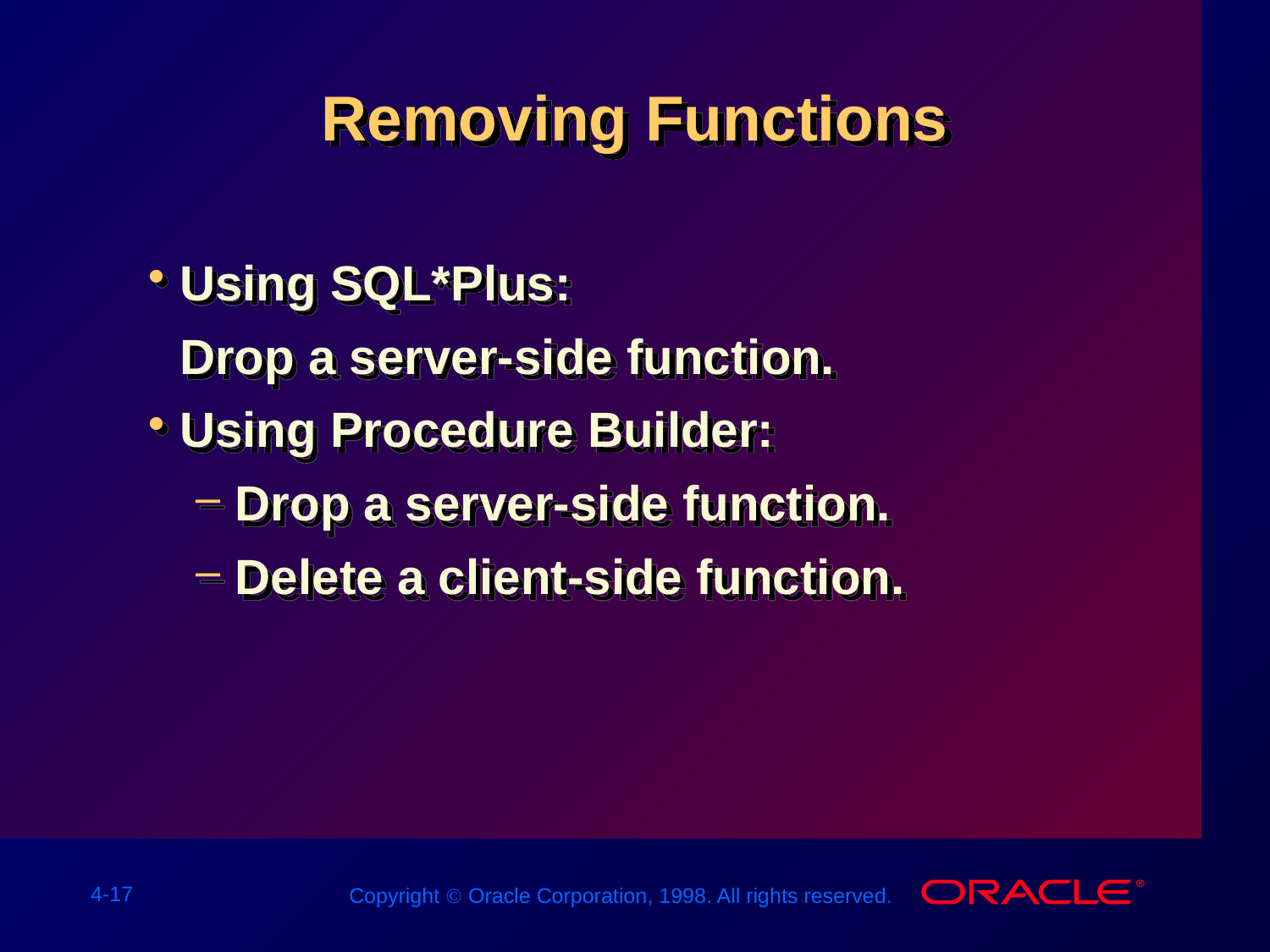

# Removing Functions
Using SQL*Plus:
	Drop a server-side function.
Using Procedure Builder:
Drop a server-side function.
Delete a client-side function.